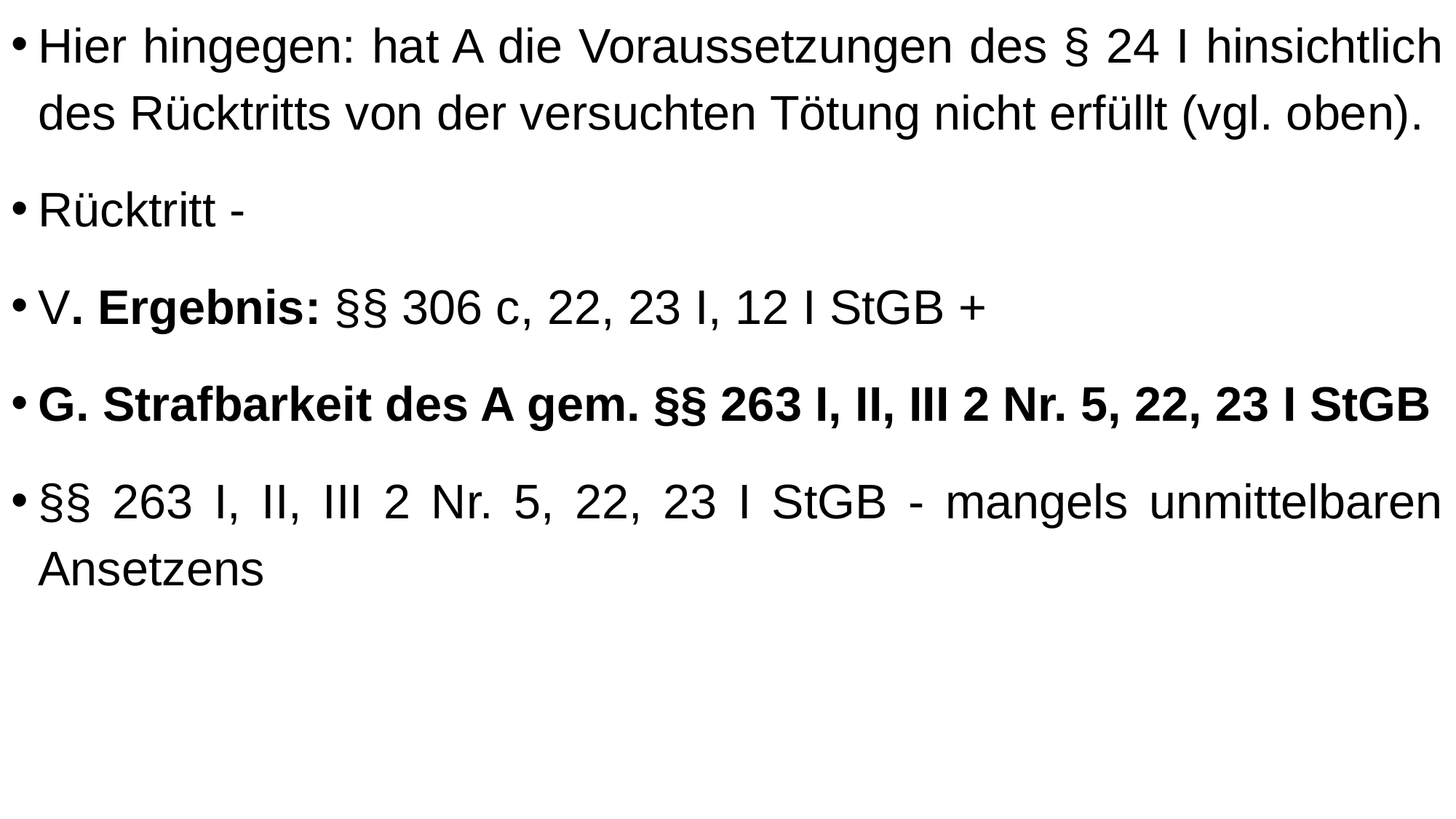

Hier hingegen: hat A die Voraussetzungen des § 24 I hinsichtlich des Rücktritts von der versuchten Tötung nicht erfüllt (vgl. oben).
Rücktritt -
V. Ergebnis: §§ 306 c, 22, 23 I, 12 I StGB +
G. Strafbarkeit des A gem. §§ 263 I, II, III 2 Nr. 5, 22, 23 I StGB
§§ 263 I, II, III 2 Nr. 5, 22, 23 I StGB - mangels unmittelbaren Ansetzens